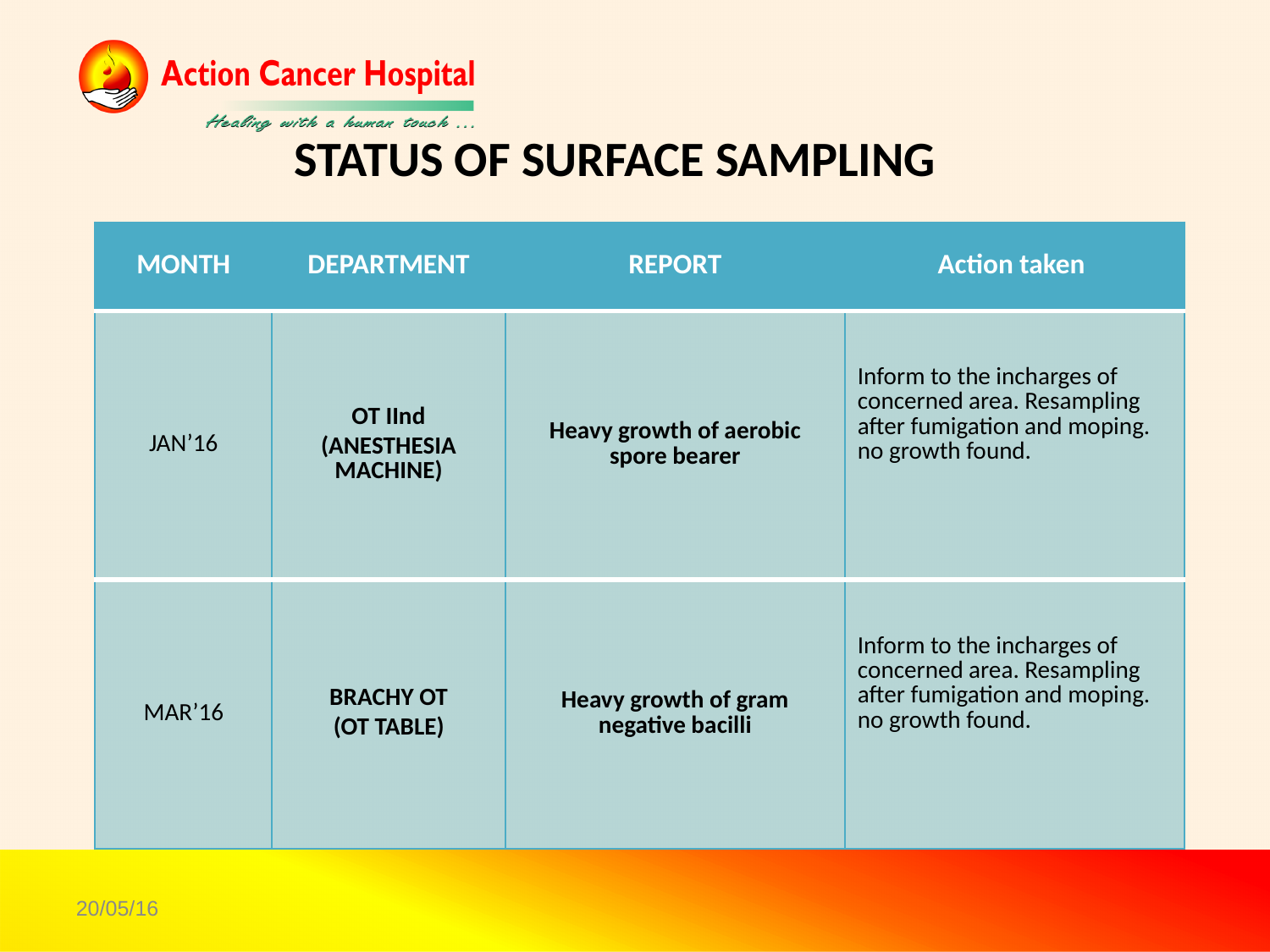

STATUS OF SURFACE SAMPLING
| MONTH | DEPARTMENT | REPORT | Action taken |
| --- | --- | --- | --- |
| JAN’16 | OT IInd (ANESTHESIA MACHINE) | Heavy growth of aerobic spore bearer | Inform to the incharges of concerned area. Resampling after fumigation and moping. no growth found. |
| MAR’16 | BRACHY OT (OT TABLE) | Heavy growth of gram negative bacilli | Inform to the incharges of concerned area. Resampling after fumigation and moping. no growth found. |
20/05/16